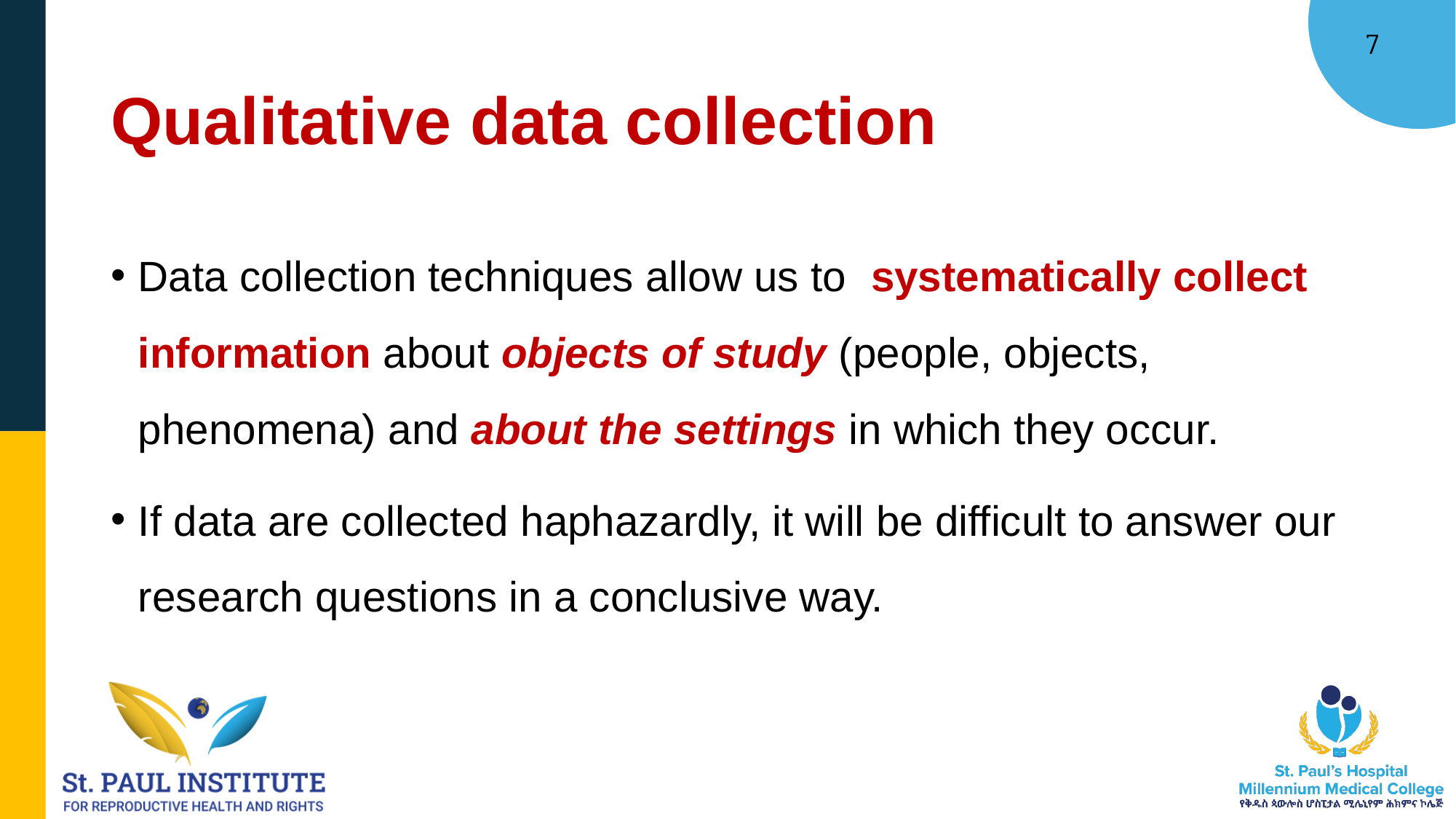

7
# Qualitative data collection
Data collection techniques allow us to  systematically collect information about objects of study (people, objects, phenomena) and about the settings in which they occur.
If data are collected haphazardly, it will be difficult to answer our research questions in a conclusive way.